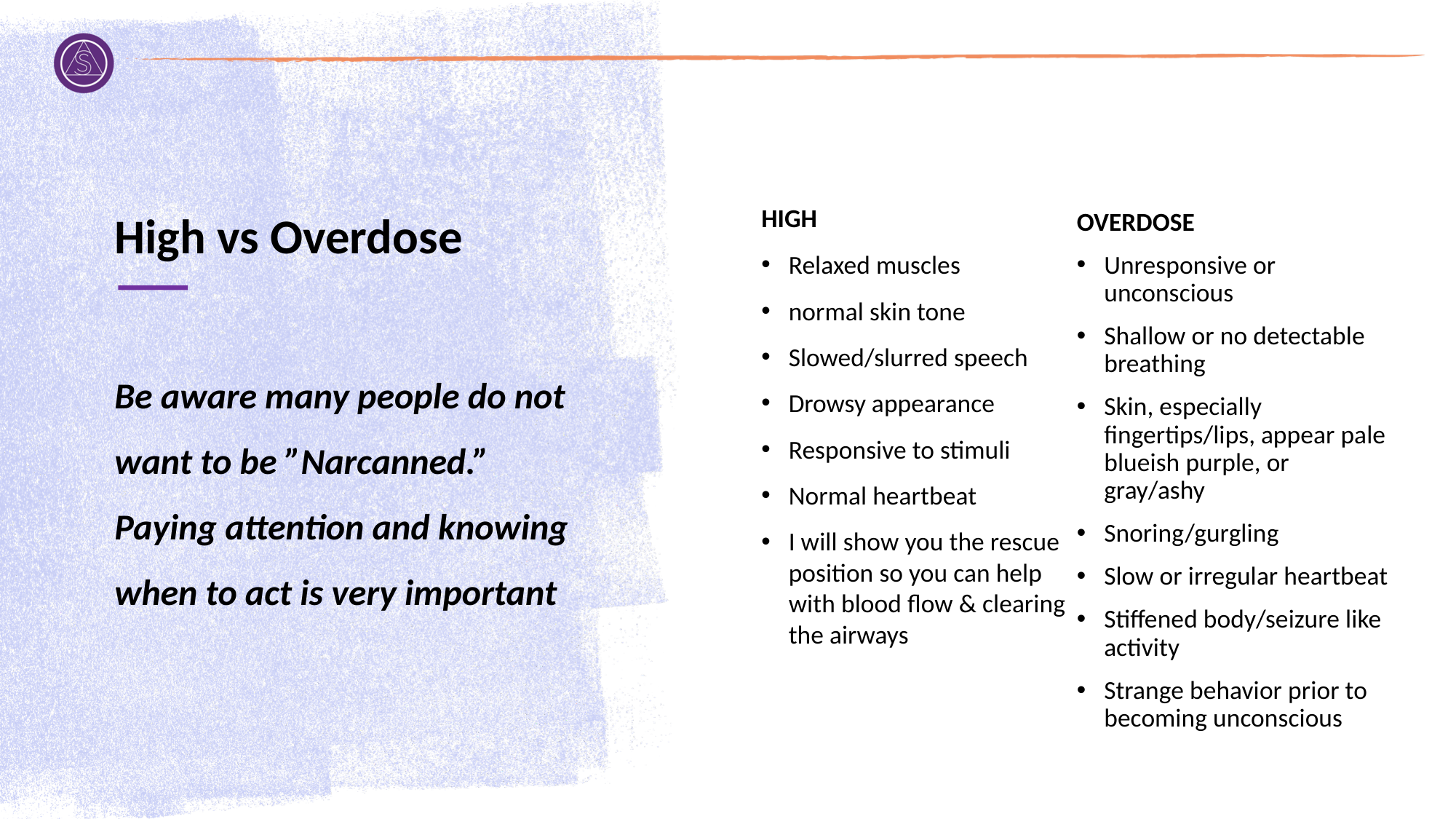

_
HIGH
Relaxed muscles
normal skin tone
Slowed/slurred speech
Drowsy appearance
Responsive to stimuli
Normal heartbeat
I will show you the rescue position so you can help with blood flow & clearing the airways

OVERDOSE
Unresponsive or unconscious
Shallow or no detectable breathing
Skin, especially fingertips/lips, appear pale blueish purple, or gray/ashy
Snoring/gurgling
Slow or irregular heartbeat
Stiffened body/seizure like activity
Strange behavior prior to becoming unconscious

# High vs Overdose Be aware many people do not want to be ”Narcanned.” Paying attention and knowing when to act is very important